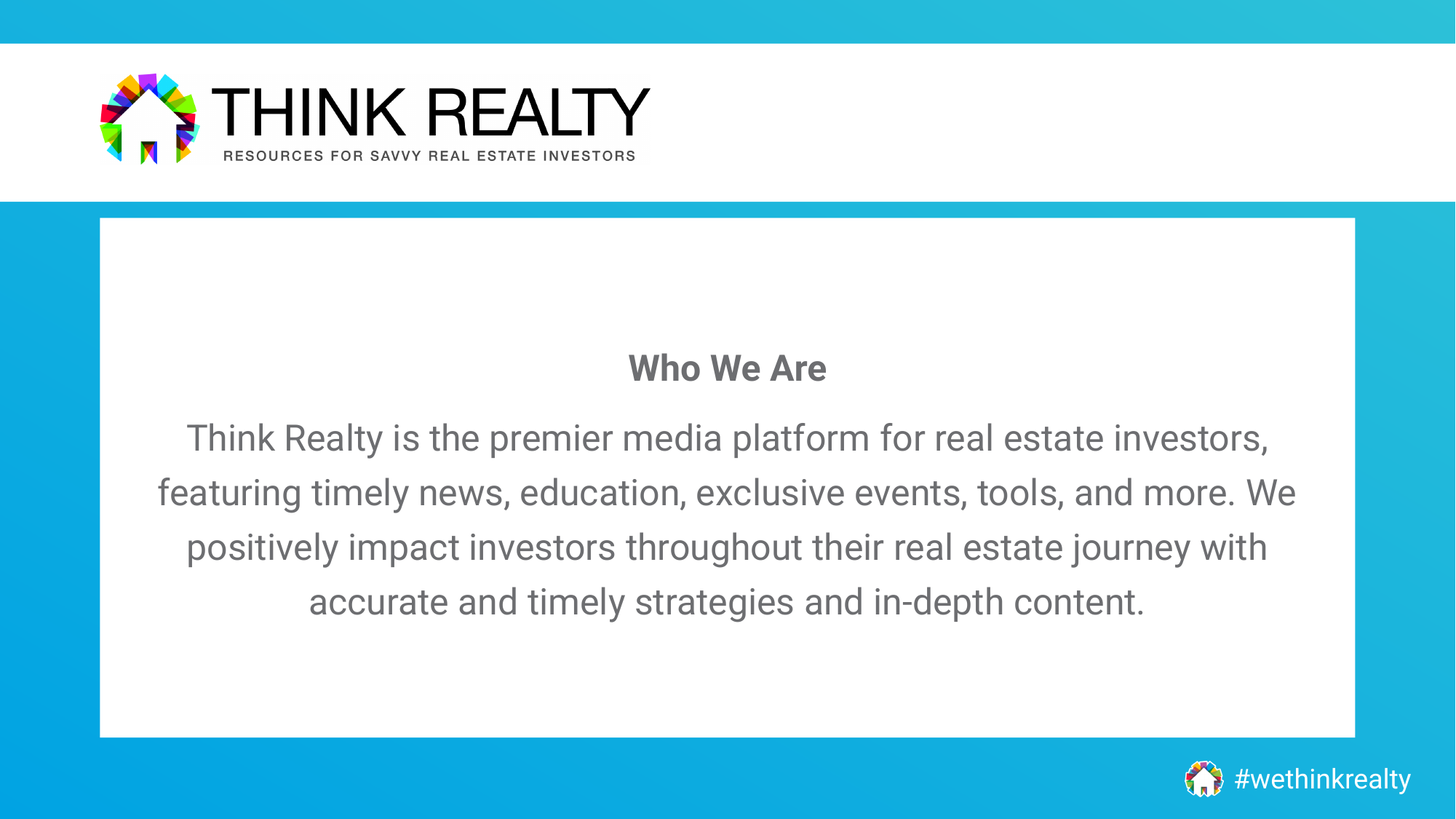

Who We Are
Think Realty is the premier media platform for real estate investors, featuring timely news, education, exclusive events, tools, and more. We positively impact investors throughout their real estate journey with accurate and timely strategies and in-depth content.